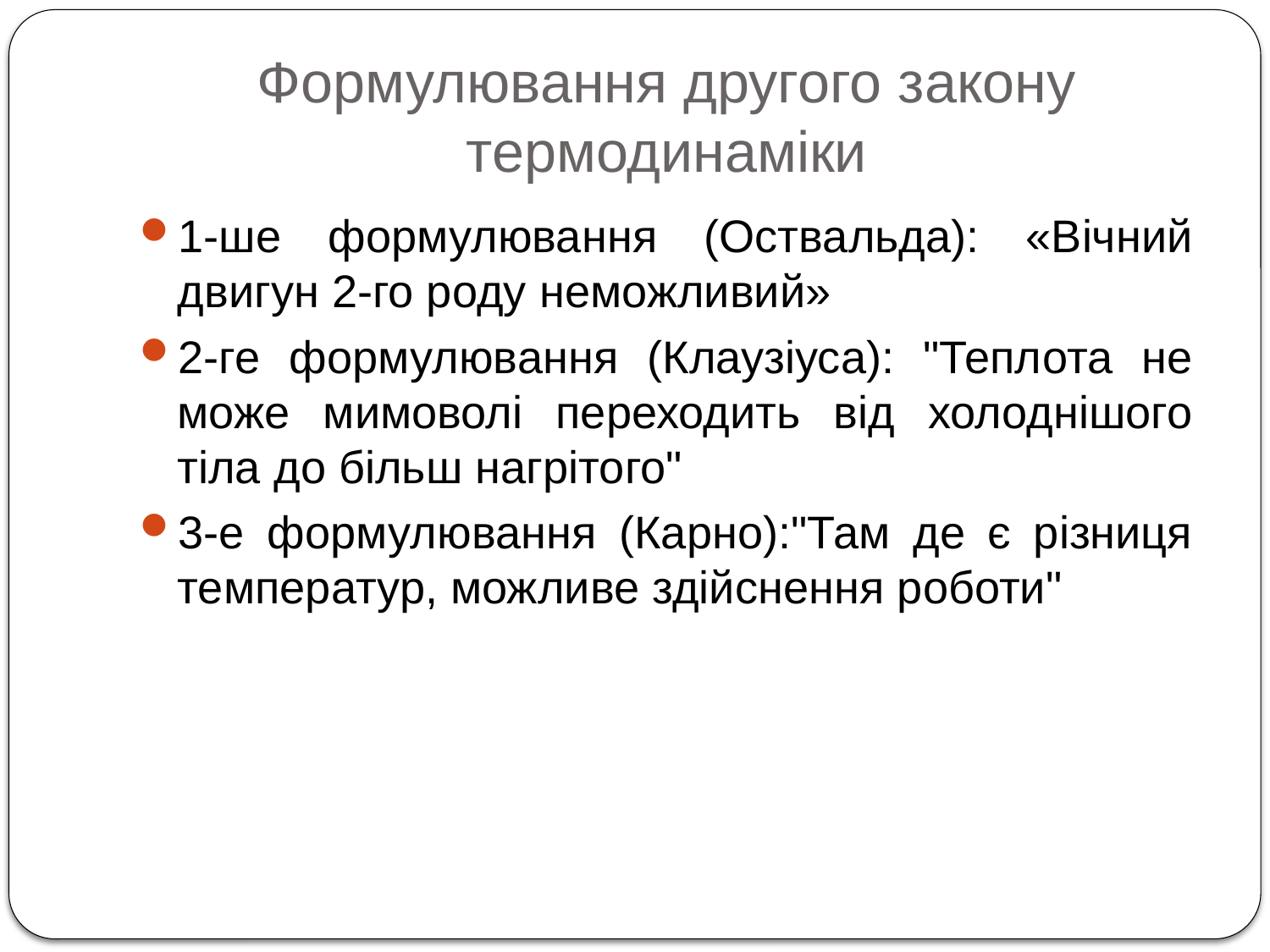

# Формулювання другого закону термодинаміки
1-ше формулювання (Оствальда): «Вічний двигун 2-го роду неможливий»
2-ге формулювання (Клаузіуса): "Теплота не може мимоволі переходить від холоднішого тіла до більш нагрітого"
3-е формулювання (Карно):"Там де є різниця температур, можливе здійснення роботи"